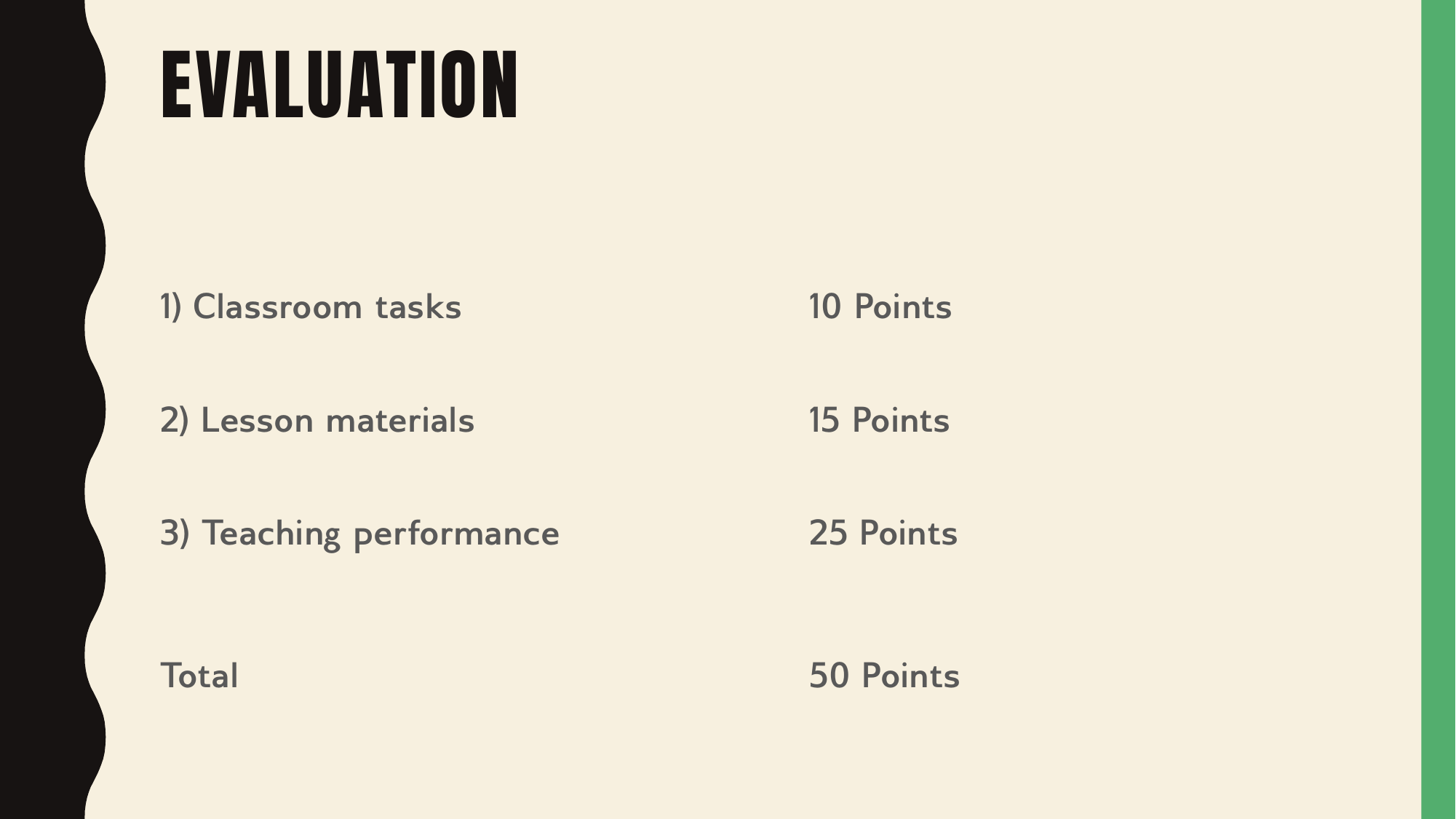

# Evaluation
1) Classroom tasks				10 Points

2) Lesson materials				15 Points

3) Teaching performance			25 Points

Total 							50 Points